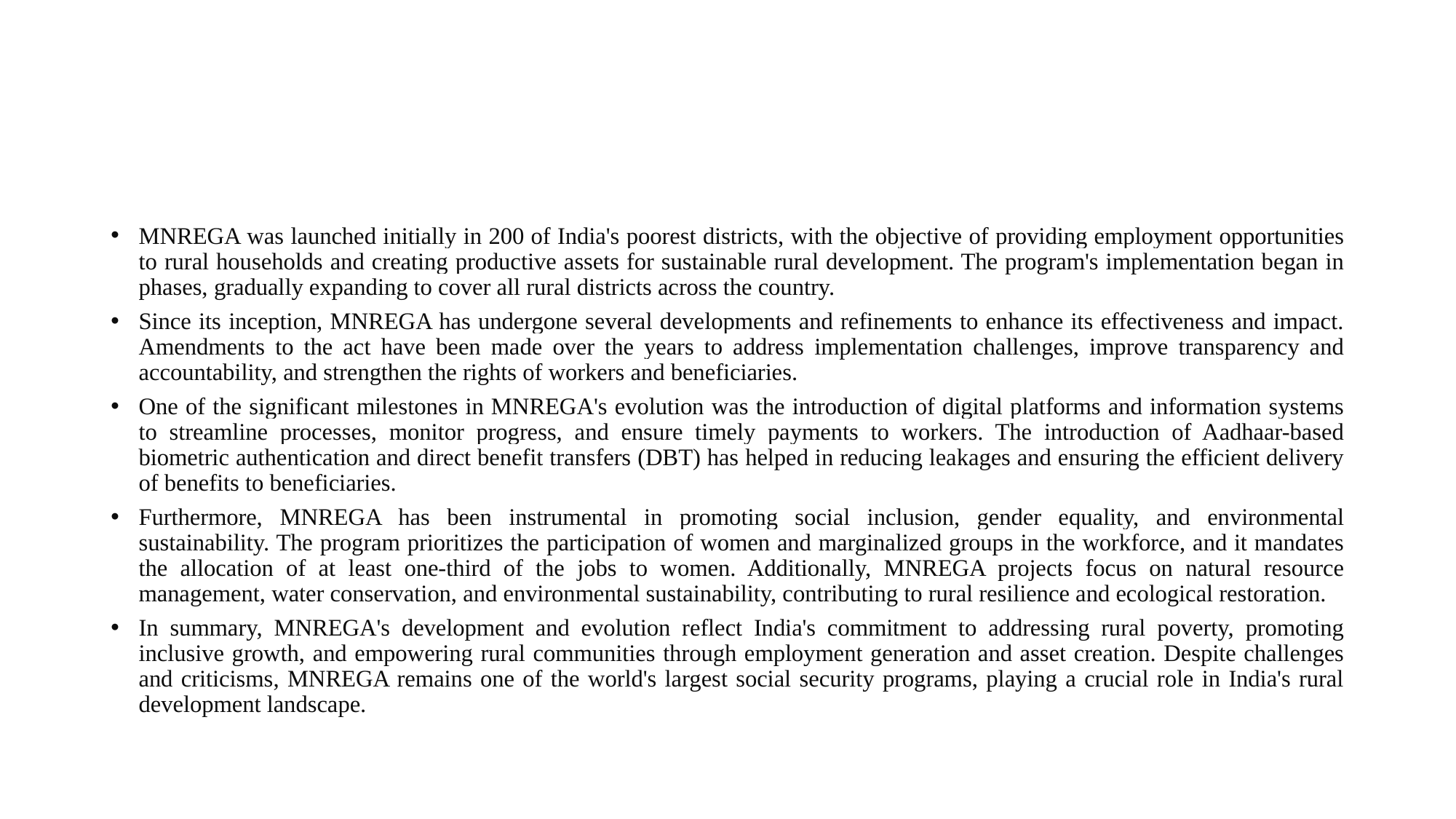

#
MNREGA was launched initially in 200 of India's poorest districts, with the objective of providing employment opportunities to rural households and creating productive assets for sustainable rural development. The program's implementation began in phases, gradually expanding to cover all rural districts across the country.
Since its inception, MNREGA has undergone several developments and refinements to enhance its effectiveness and impact. Amendments to the act have been made over the years to address implementation challenges, improve transparency and accountability, and strengthen the rights of workers and beneficiaries.
One of the significant milestones in MNREGA's evolution was the introduction of digital platforms and information systems to streamline processes, monitor progress, and ensure timely payments to workers. The introduction of Aadhaar-based biometric authentication and direct benefit transfers (DBT) has helped in reducing leakages and ensuring the efficient delivery of benefits to beneficiaries.
Furthermore, MNREGA has been instrumental in promoting social inclusion, gender equality, and environmental sustainability. The program prioritizes the participation of women and marginalized groups in the workforce, and it mandates the allocation of at least one-third of the jobs to women. Additionally, MNREGA projects focus on natural resource management, water conservation, and environmental sustainability, contributing to rural resilience and ecological restoration.
In summary, MNREGA's development and evolution reflect India's commitment to addressing rural poverty, promoting inclusive growth, and empowering rural communities through employment generation and asset creation. Despite challenges and criticisms, MNREGA remains one of the world's largest social security programs, playing a crucial role in India's rural development landscape.